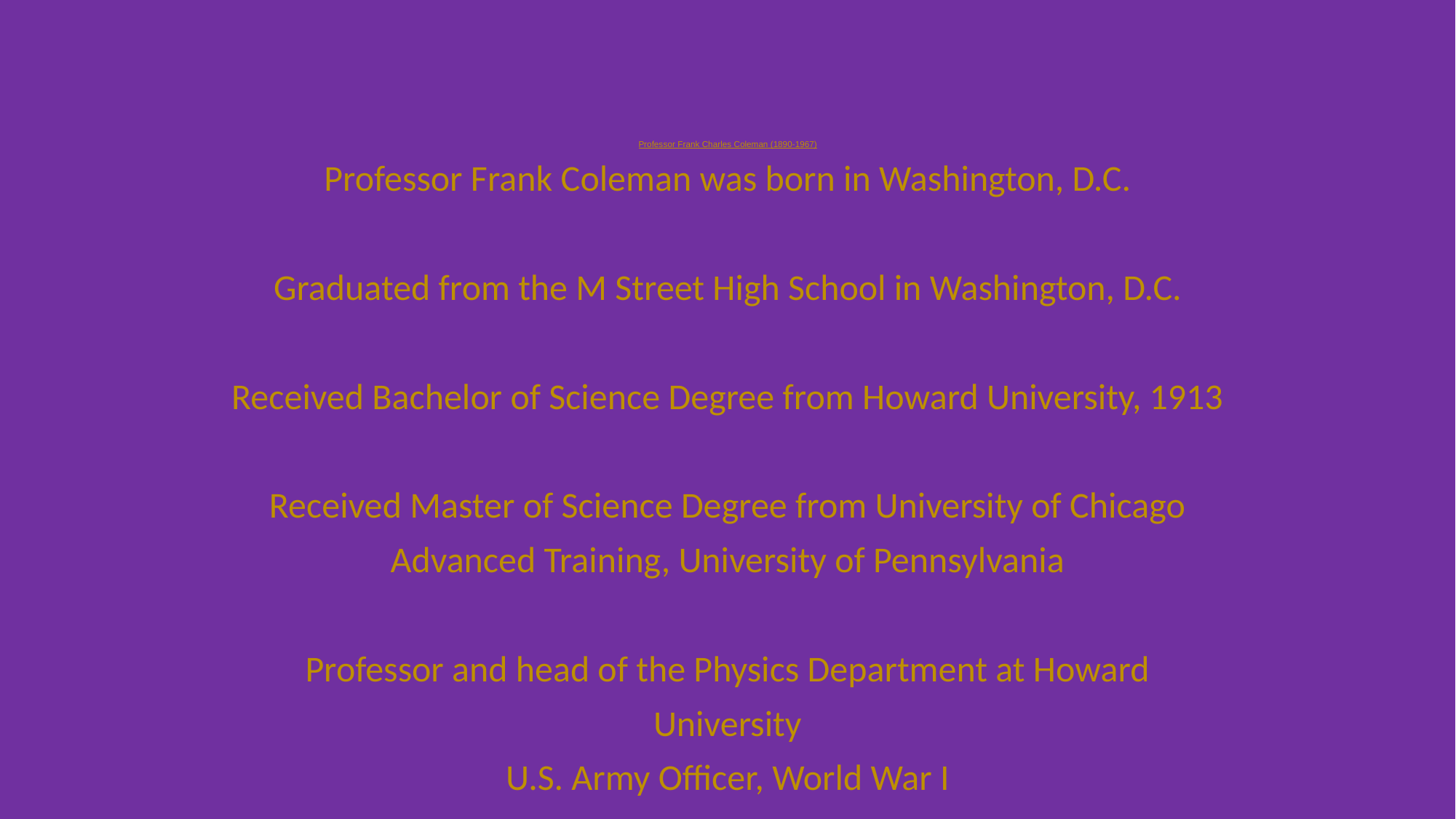

# Professor Frank Charles Coleman (1890-1967)
Professor Frank Coleman was born in Washington, D.C.

Graduated from the M Street High School in Washington, D.C.

Received Bachelor of Science Degree from Howard University, 1913

Received Master of Science Degree from University of Chicago
Advanced Training, University of Pennsylvania

Professor and head of the Physics Department at Howard
University
U.S. Army Officer, World War I